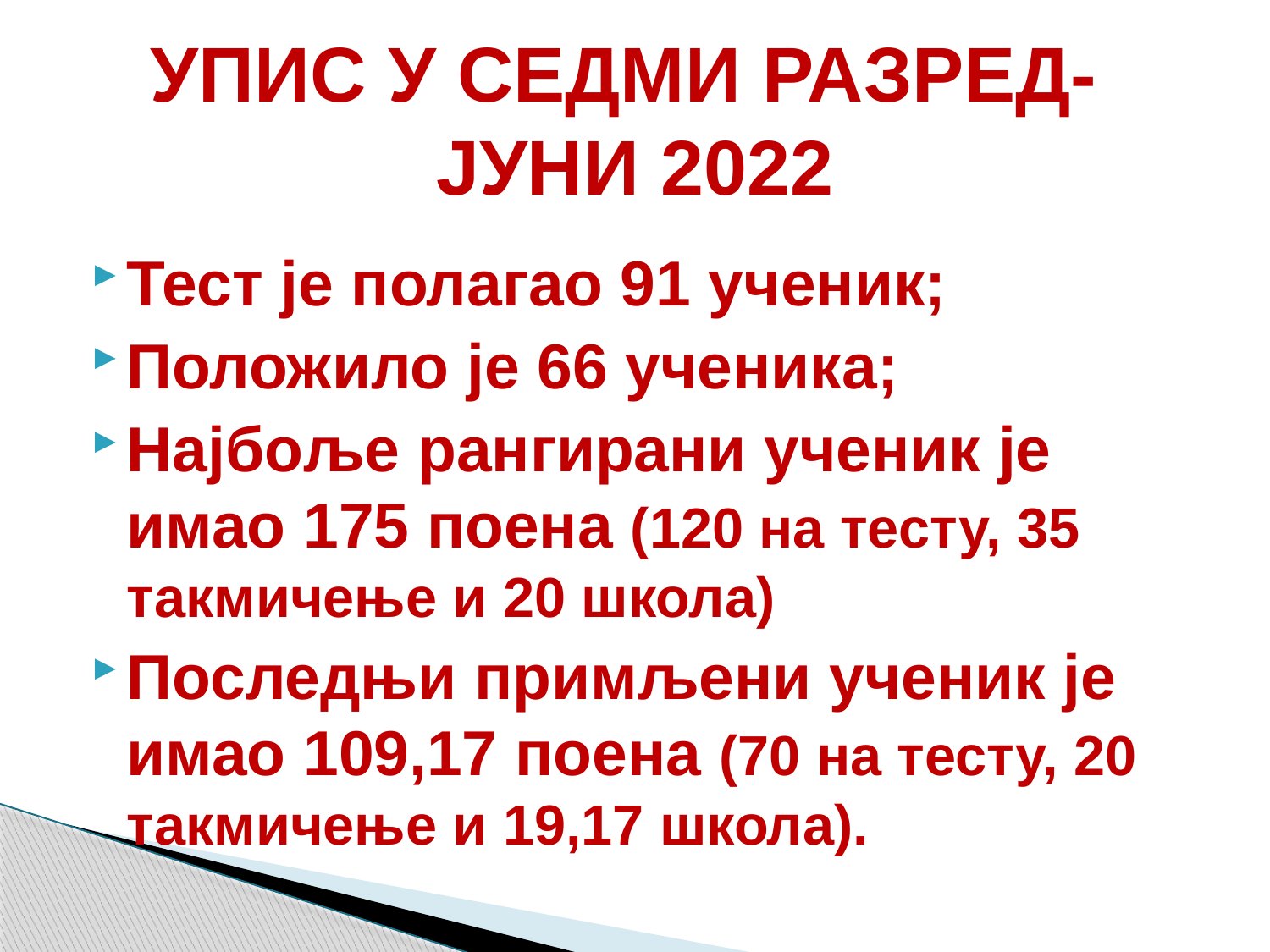

# УПИС У СЕДМИ РАЗРЕД- ЈУНИ 2022
Тест је полагао 91 ученик;
Положило је 66 ученика;
Најбоље рангирани ученик је имао 175 поена (120 на тесту, 35 такмичење и 20 школа)
Последњи примљени ученик је имао 109,17 поена (70 на тесту, 20 такмичење и 19,17 школа).